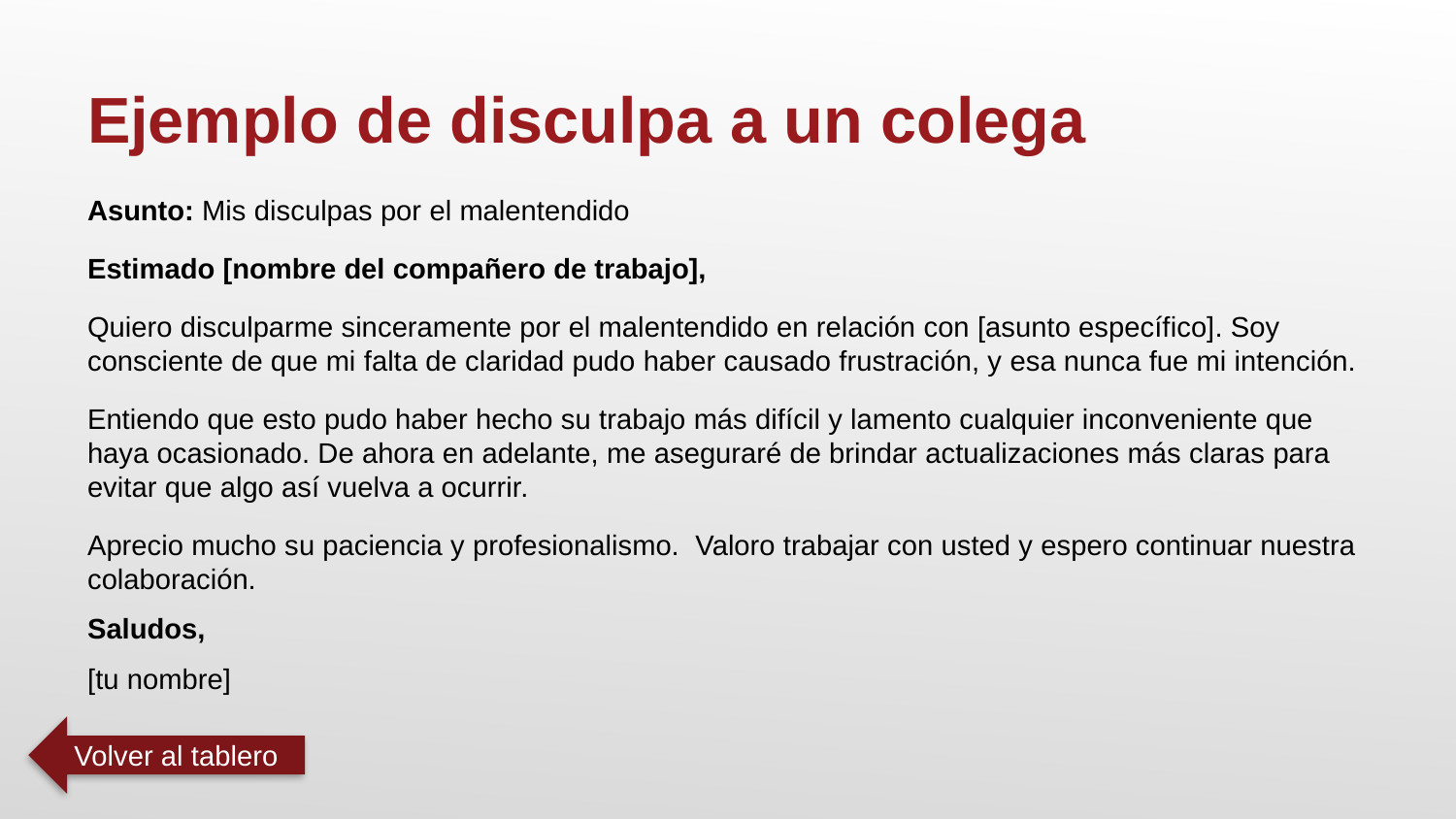

Ejemplo de disculpa a un colega
Asunto: Mis disculpas por el malentendido

Estimado [nombre del compañero de trabajo],

Quiero disculparme sinceramente por el malentendido en relación con [asunto específico]. Soy consciente de que mi falta de claridad pudo haber causado frustración, y esa nunca fue mi intención.

Entiendo que esto pudo haber hecho su trabajo más difícil y lamento cualquier inconveniente que haya ocasionado. De ahora en adelante, me aseguraré de brindar actualizaciones más claras para evitar que algo así vuelva a ocurrir.

Aprecio mucho su paciencia y profesionalismo.  Valoro trabajar con usted y espero continuar nuestra colaboración.
Saludos,
[tu nombre]

Volver al tablero